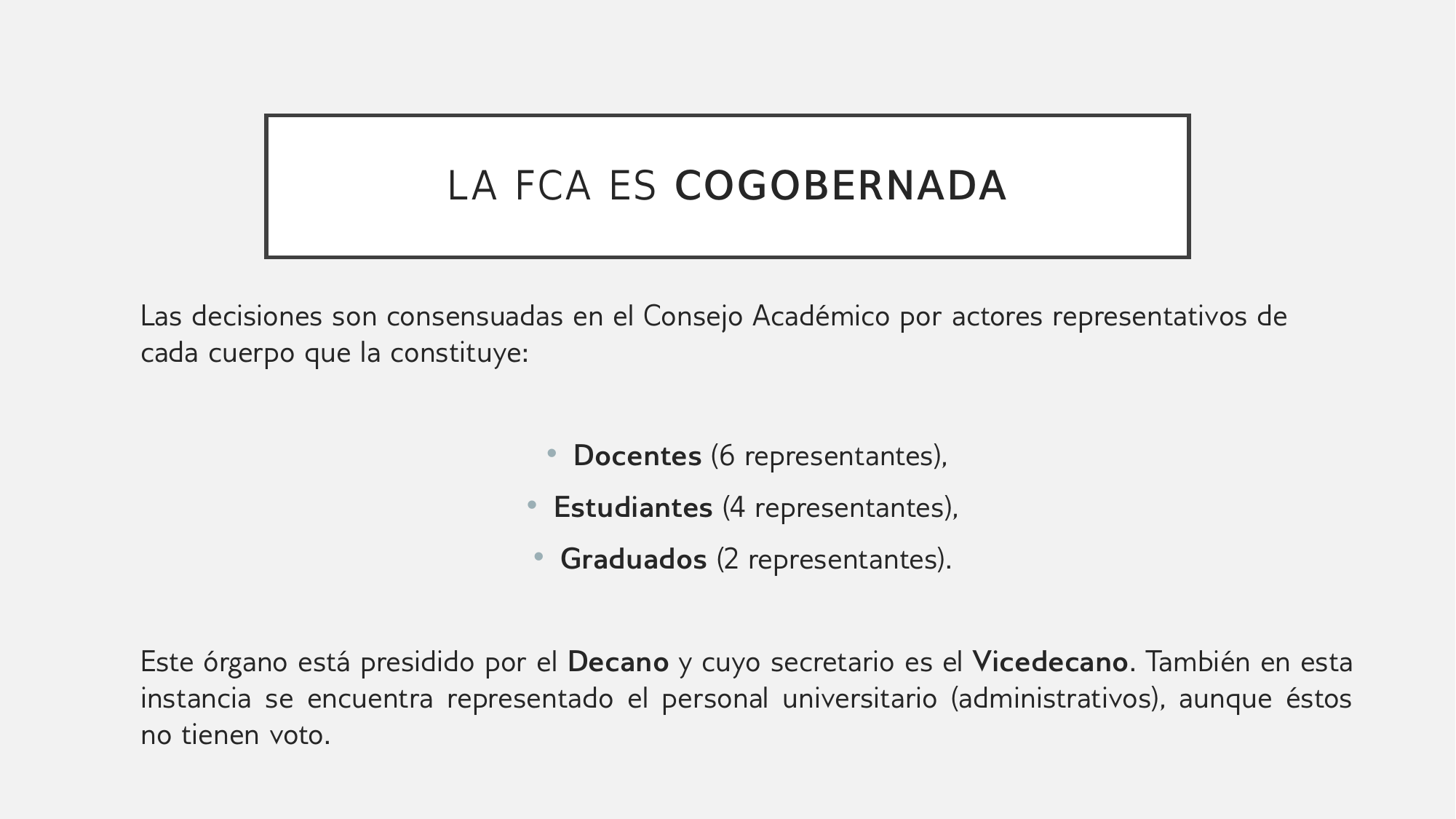

# La FCA es cogobernada
Las decisiones son consensuadas en el Consejo Académico por actores representativos de cada cuerpo que la constituye:

Docentes (6 representantes),
Estudiantes (4 representantes),
Graduados (2 representantes).

Este órgano está presidido por el Decano y cuyo secretario es el Vicedecano. También en esta instancia se encuentra representado el personal universitario (administrativos), aunque éstos no tienen voto.